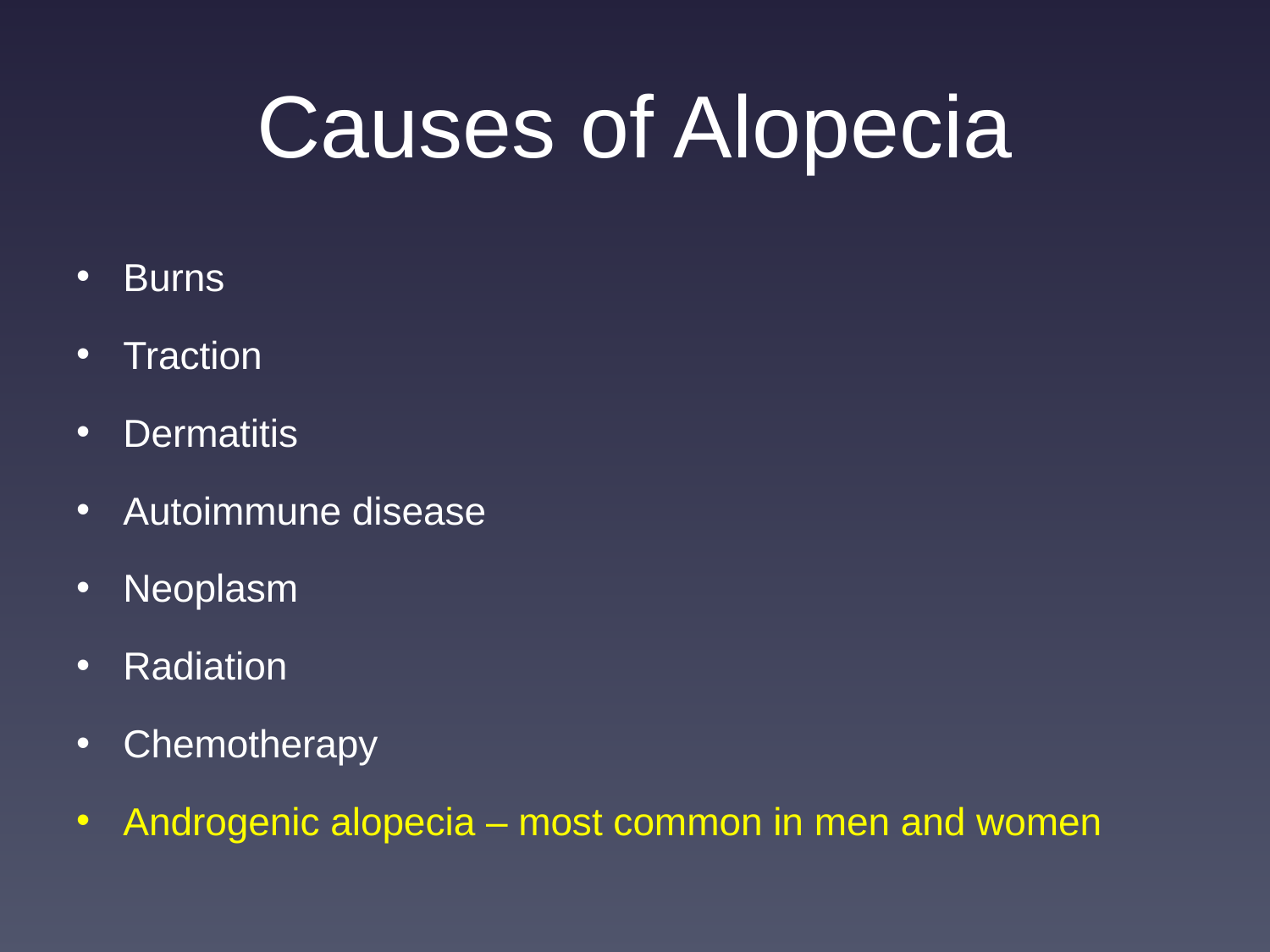

# Causes of Alopecia
Burns
Traction
Dermatitis
Autoimmune disease
Neoplasm
Radiation
Chemotherapy
Androgenic alopecia – most common in men and women